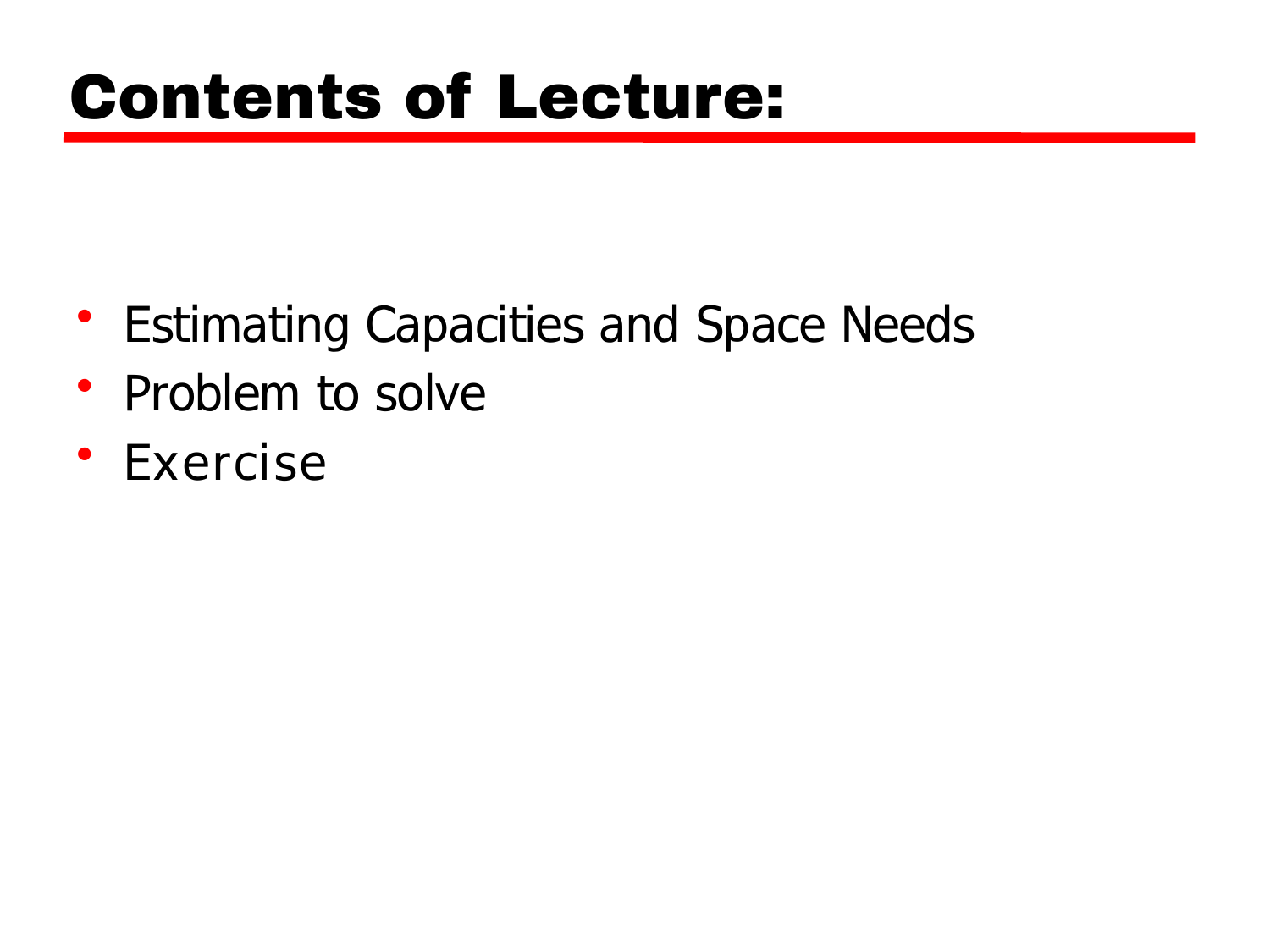

# Contents of Lecture:

Estimating Capacities and Space Needs
Problem to solve
Exercise